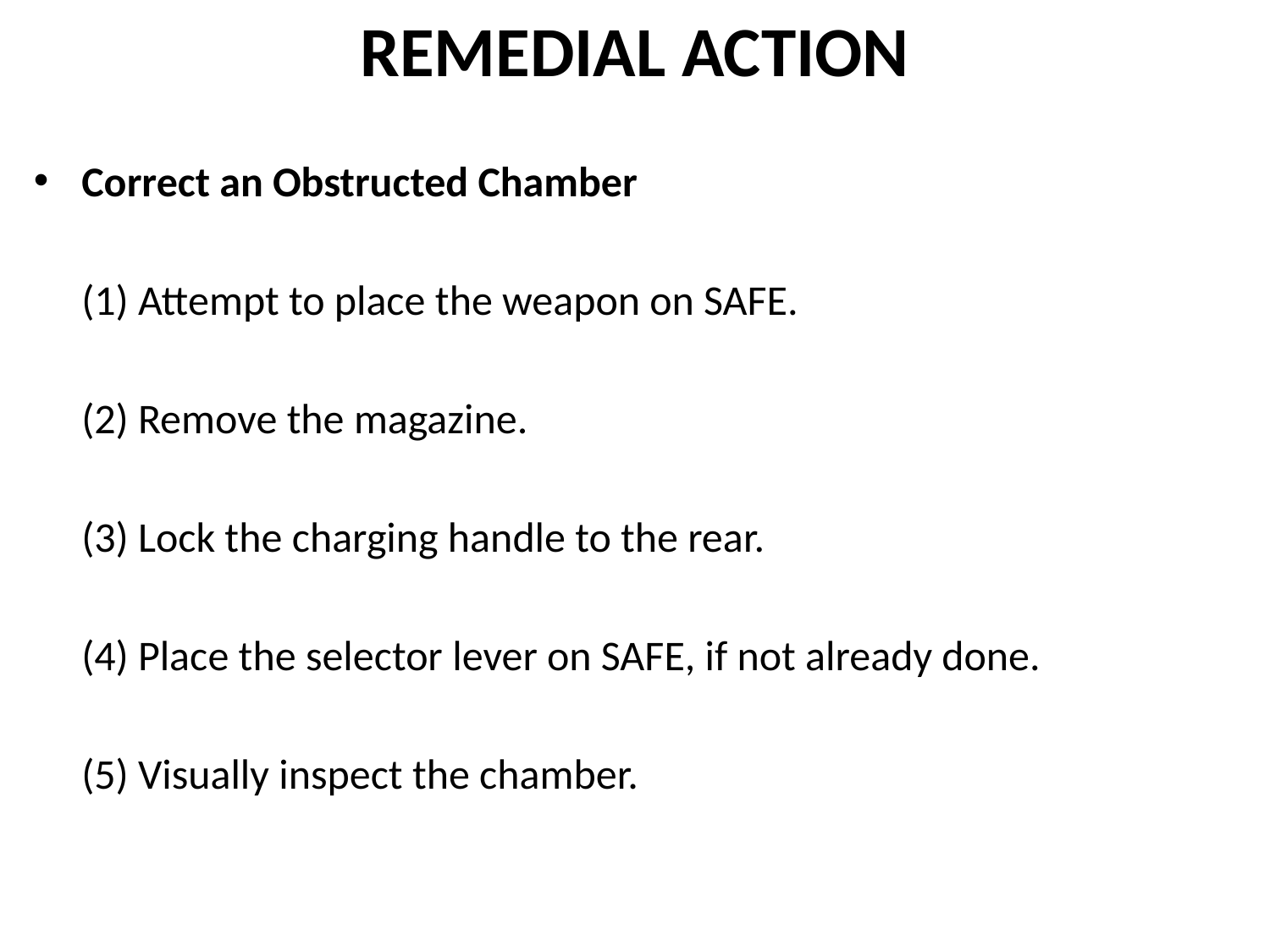

# REMEDIAL ACTION
Correct an Obstructed Chamber

     (1) Attempt to place the weapon on SAFE.

     (2) Remove the magazine.

     (3) Lock the charging handle to the rear.

     (4) Place the selector lever on SAFE, if not already done.

     (5) Visually inspect the chamber.

61